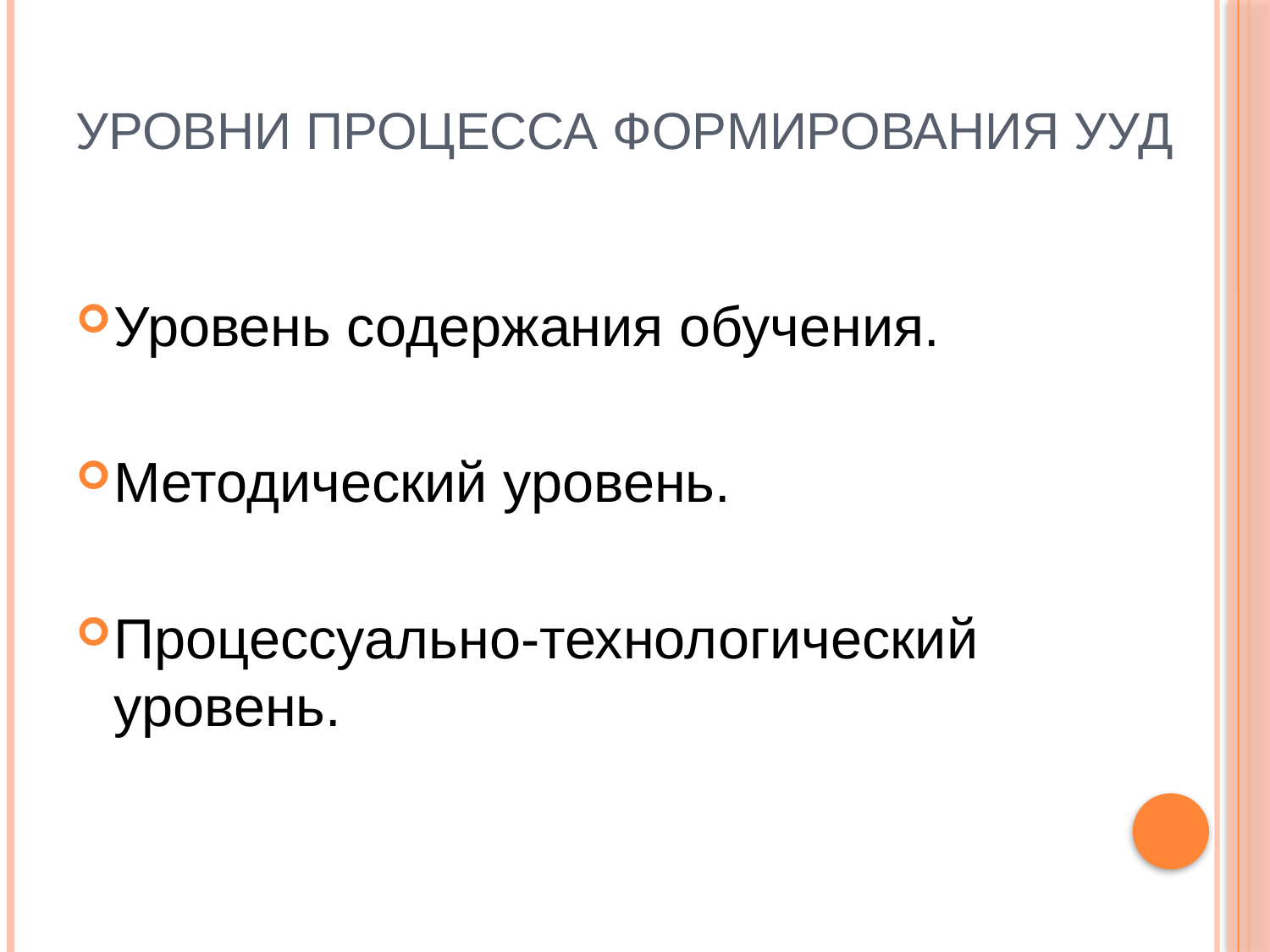

# Уровни процесса формирования УУД

Уровень содержания обучения.

Методический уровень.

Процессуально-технологический уровень.